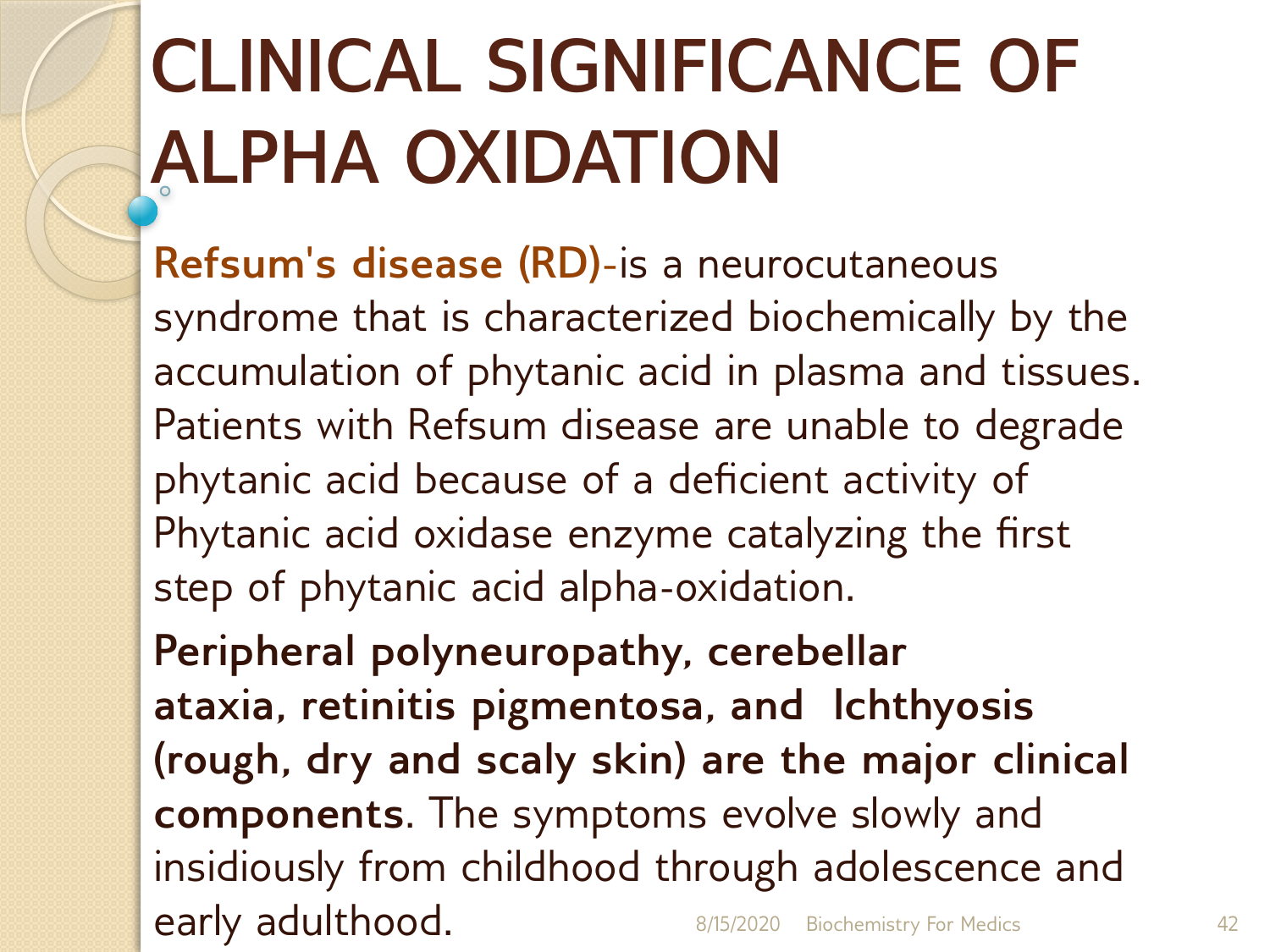

# CLINICAL SIGNIFICANCE OF ALPHA OXIDATION
Refsum's disease (RD)-is a neurocutaneous syndrome that is characterized biochemically by the accumulation of phytanic acid in plasma and tissues. Patients with Refsum disease are unable to degrade phytanic acid because of a deficient activity of Phytanic acid oxidase enzyme catalyzing the first step of phytanic acid alpha-oxidation.
Peripheral polyneuropathy, cerebellar ataxia, retinitis pigmentosa, and  Ichthyosis (rough, dry and scaly skin) are the major clinical components. The symptoms evolve slowly and insidiously from childhood through adolescence and early adulthood.

8/15/2020
Biochemistry For Medics
42